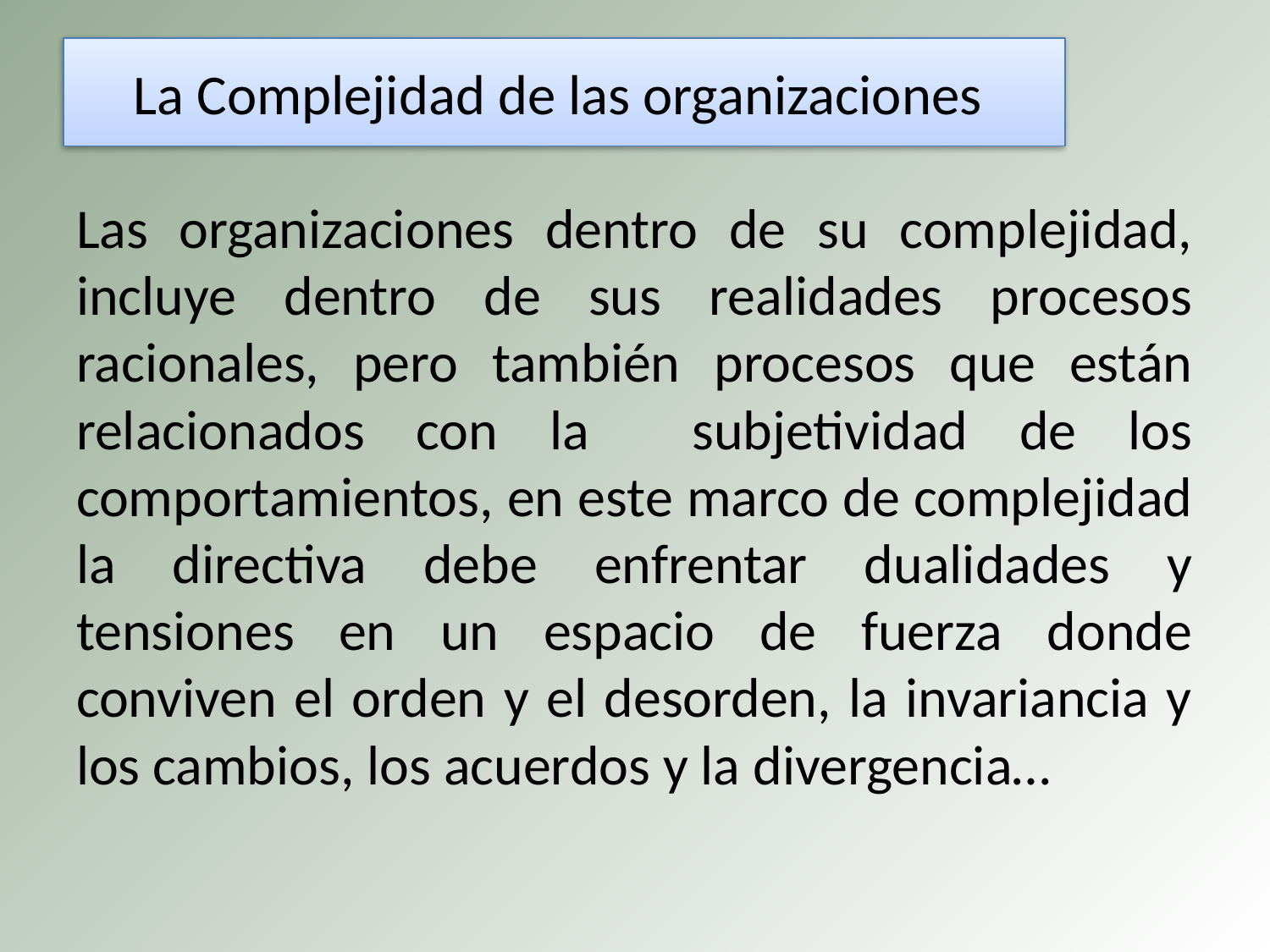

# La Complejidad de las organizaciones
Las organizaciones dentro de su complejidad, incluye dentro de sus realidades procesos racionales, pero también procesos que están relacionados con la  subjetividad de los comportamientos, en este marco de complejidad la directiva debe enfrentar dualidades y tensiones en un espacio de fuerza donde conviven el orden y el desorden, la invariancia y los cambios, los acuerdos y la divergencia…